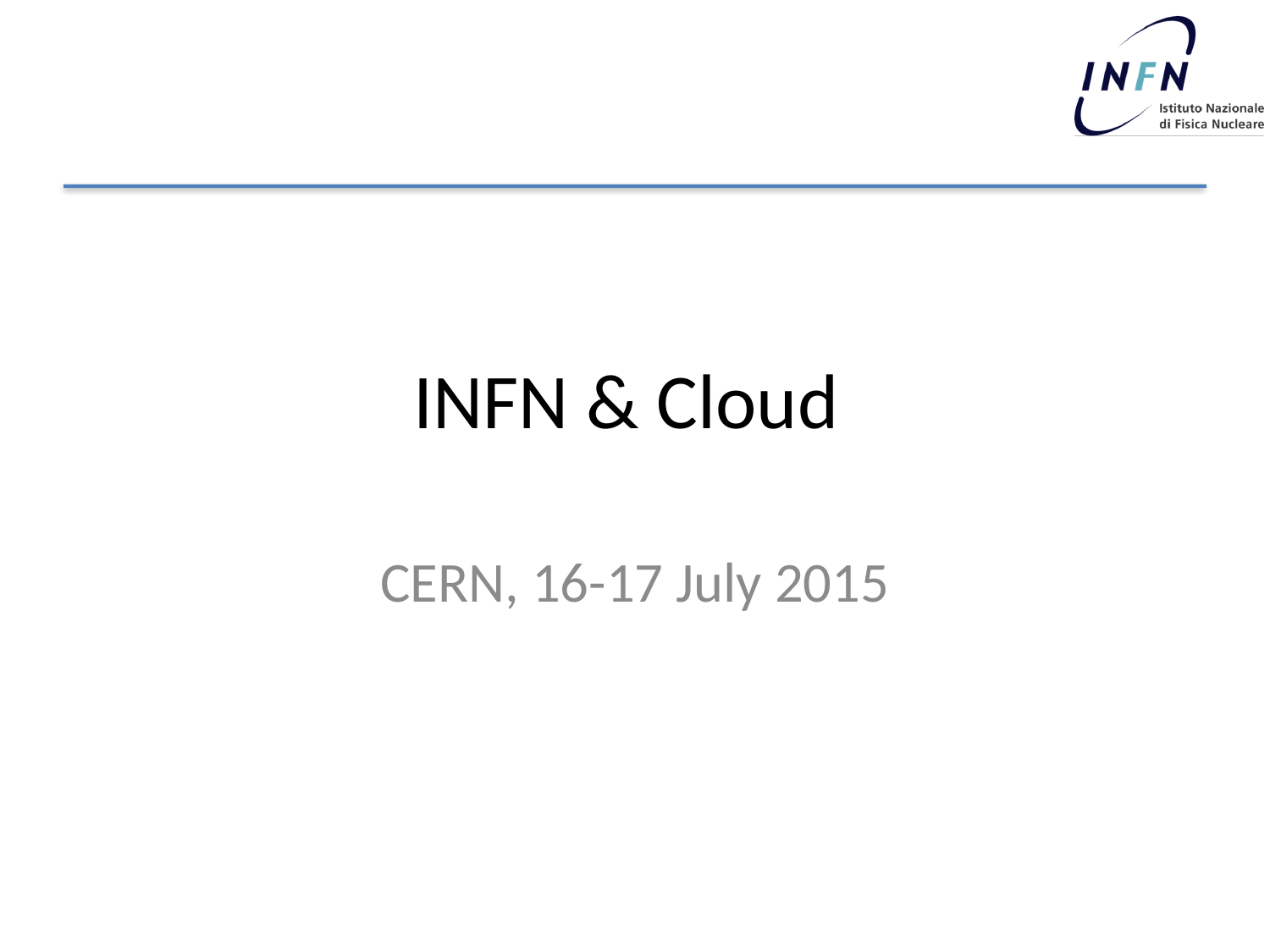

# INFN & Cloud
CERN, 16-17 July 2015